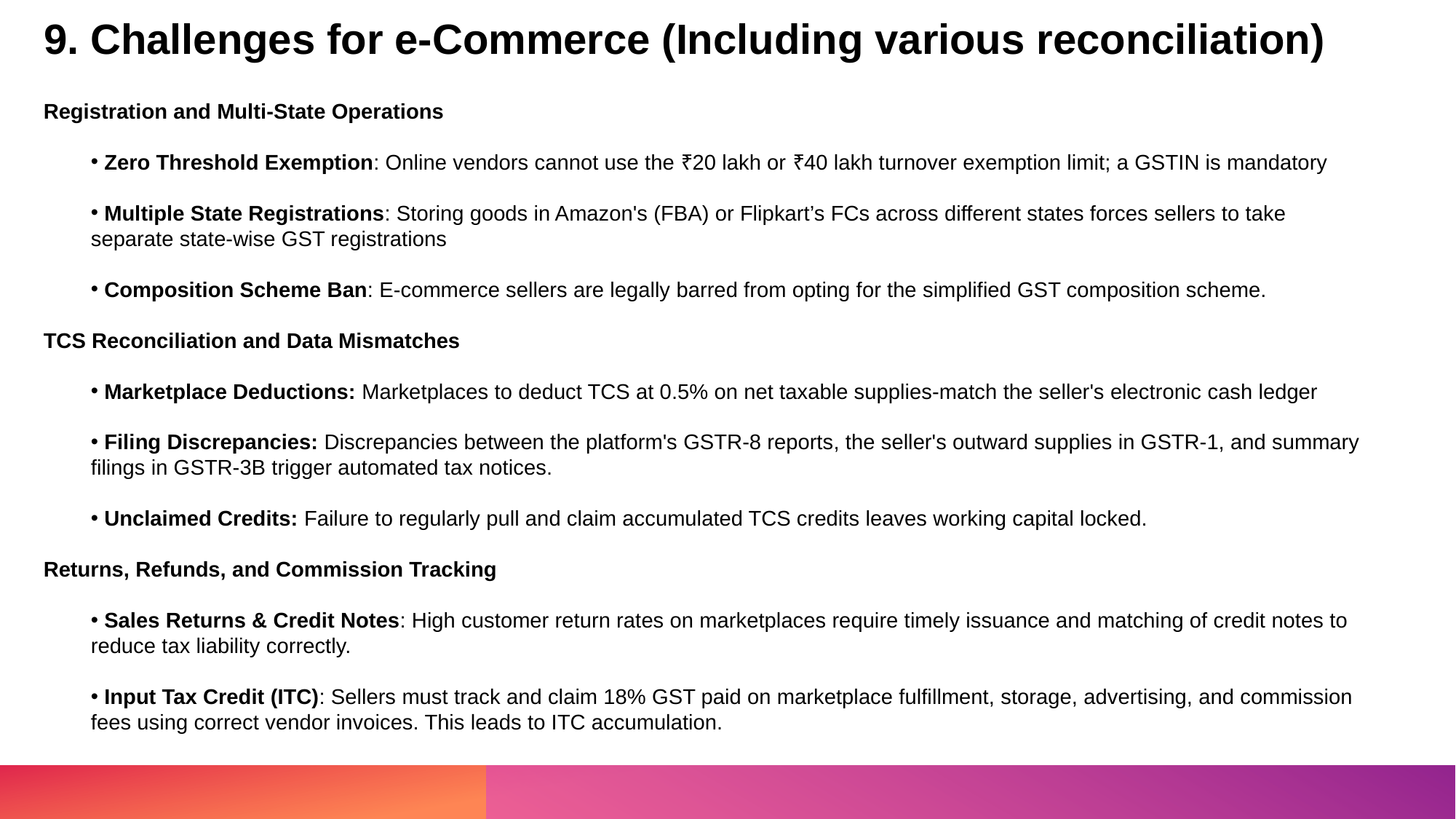

# 9. Challenges for e-Commerce (Including various reconciliation)
Registration and Multi-State Operations

 Zero Threshold Exemption: Online vendors cannot use the ₹20 lakh or ₹40 lakh turnover exemption limit; a GSTIN is mandatory

 Multiple State Registrations: Storing goods in Amazon's (FBA) or Flipkart’s FCs across different states forces sellers to take separate state-wise GST registrations

 Composition Scheme Ban: E-commerce sellers are legally barred from opting for the simplified GST composition scheme.

TCS Reconciliation and Data Mismatches

 Marketplace Deductions: Marketplaces to deduct TCS at 0.5% on net taxable supplies-match the seller's electronic cash ledger

 Filing Discrepancies: Discrepancies between the platform's GSTR-8 reports, the seller's outward supplies in GSTR-1, and summary filings in GSTR-3B trigger automated tax notices.

 Unclaimed Credits: Failure to regularly pull and claim accumulated TCS credits leaves working capital locked.

Returns, Refunds, and Commission Tracking

 Sales Returns & Credit Notes: High customer return rates on marketplaces require timely issuance and matching of credit notes to reduce tax liability correctly.

 Input Tax Credit (ITC): Sellers must track and claim 18% GST paid on marketplace fulfillment, storage, advertising, and commission fees using correct vendor invoices. This leads to ITC accumulation.